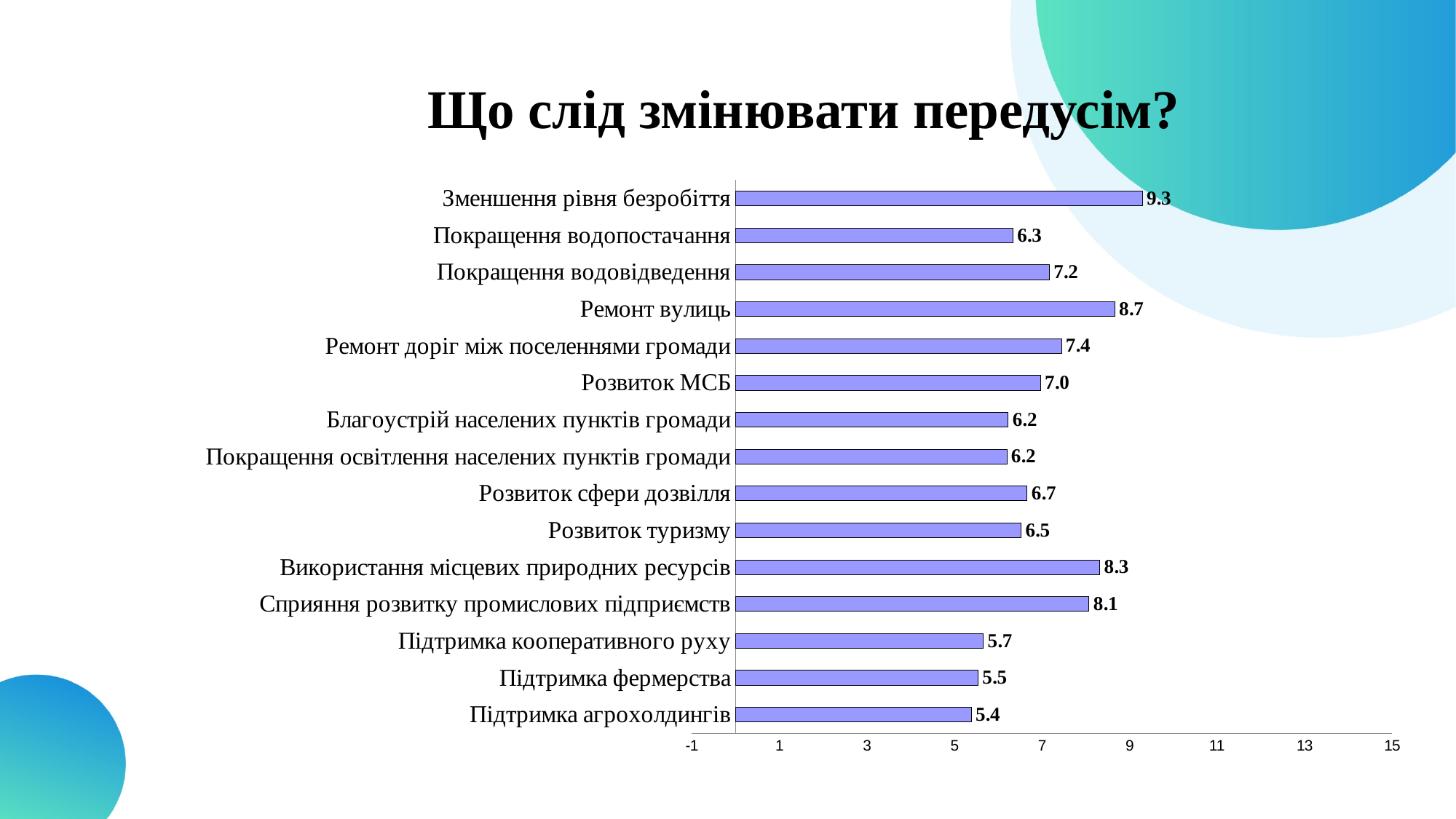

# Що слід змінювати передусім?

### Chart

| Category |  |
|---|---|
| Зменшення рівня безробіття | 9.292307692307695 |
| Покращення водопостачання | 6.338461538461538 |
| Покращення водовідведення | 7.1692307692307695 |
| Ремонт вулиць | 8.661538461538461 |
| Ремонт доріг між поселеннями громади | 7.446153846153846 |
| Розвиток МСБ | 6.969230769230769 |
| Благоустрій населених пунктів громади | 6.230769230769242 |
| Покращення освітлення населених пунктів громади | 6.2 |
| Розвиток сфери дозвілля | 6.661538461538439 |
| Розвиток туризму | 6.5230769230769035 |
| Використання місцевих природних ресурсів | 8.323076923076924 |
| Сприяння розвитку промислових підприємств | 8.076923076923075 |
| Підтримка кооперативного руху | 5.661538461538439 |
| Підтримка фермерства | 5.538461538461538 |
| Підтримка агрохолдингів | 5.384615384615385 |